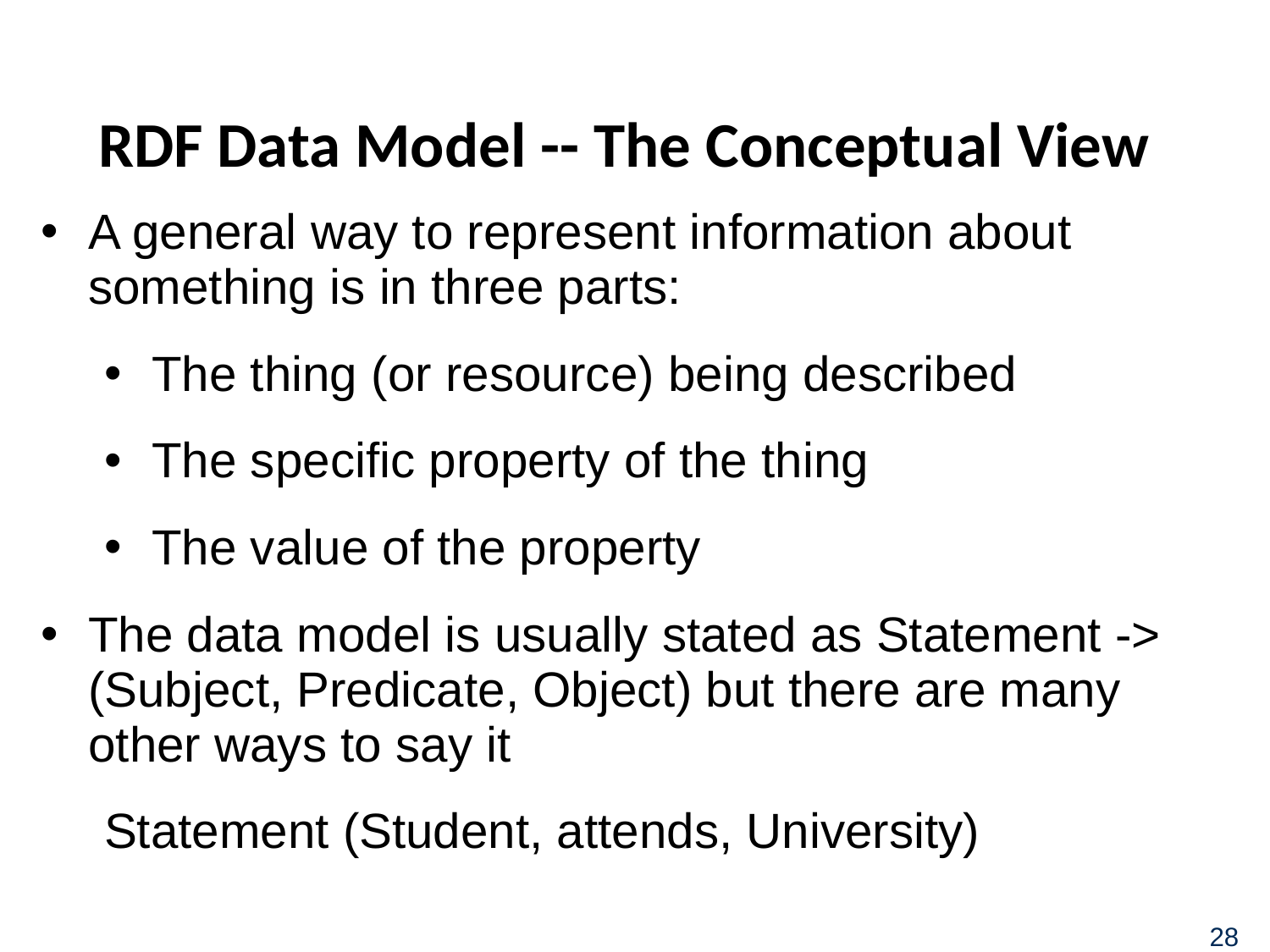

# RDF Data Model -- The Conceptual View
A general way to represent information about something is in three parts:
The thing (or resource) being described
The specific property of the thing
The value of the property
The data model is usually stated as Statement -> (Subject, Predicate, Object) but there are many other ways to say it
Statement (Student, attends, University)
28